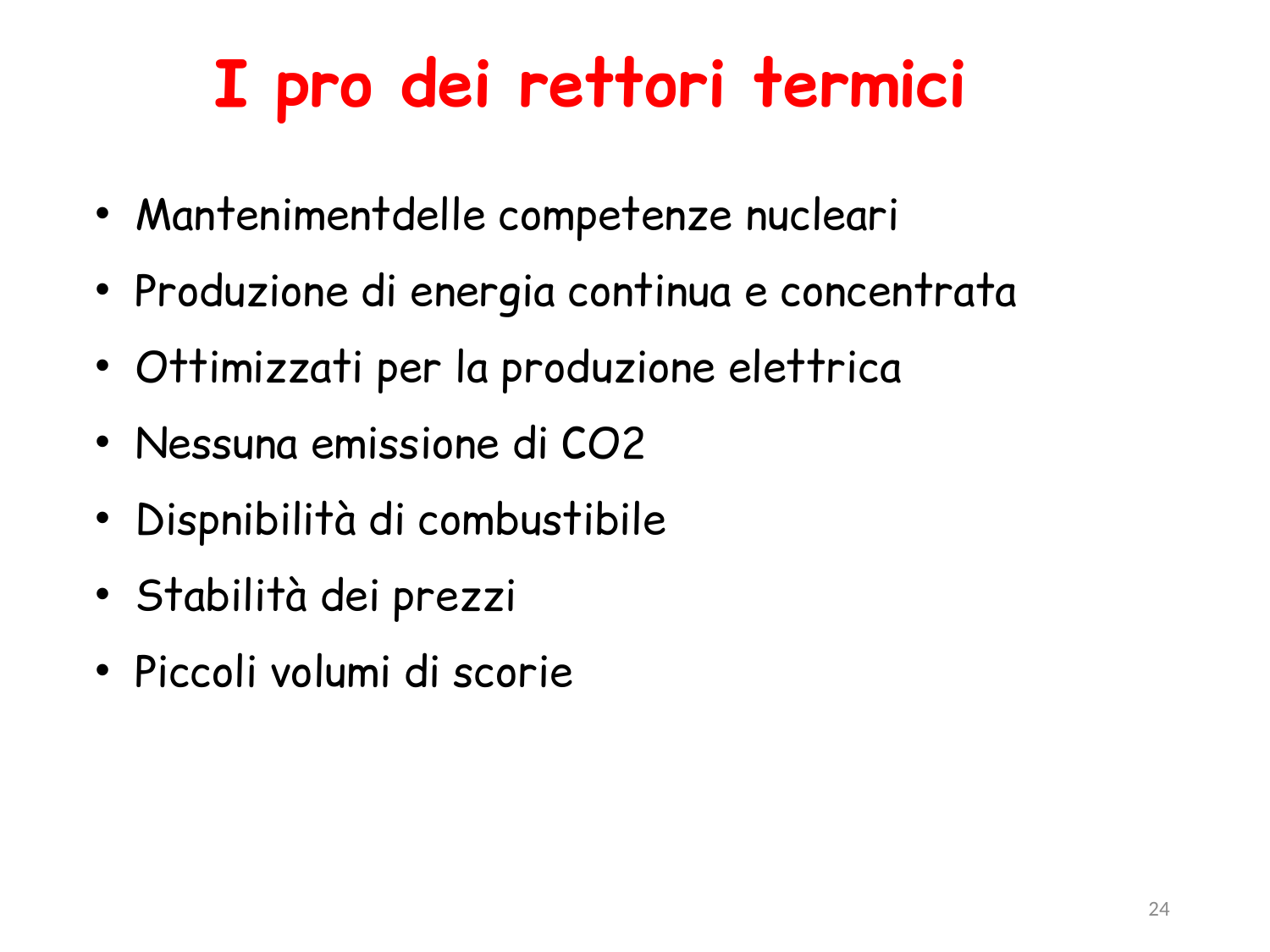

I pro dei rettori termici
Mantenimentdelle competenze nucleari
Produzione di energia continua e concentrata
Ottimizzati per la produzione elettrica
Nessuna emissione di CO2
Dispnibilità di combustibile
Stabilità dei prezzi
Piccoli volumi di scorie
24